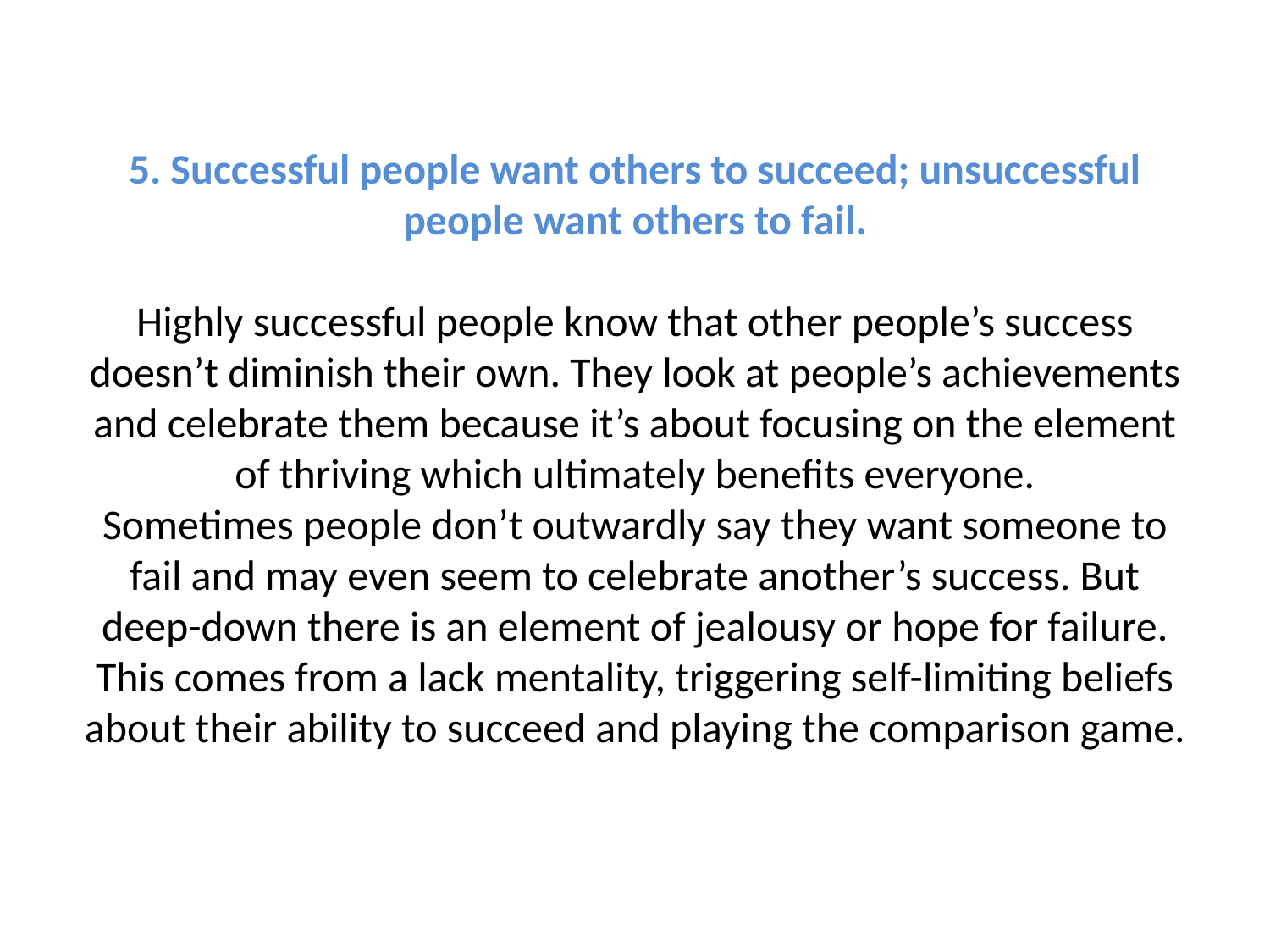

# 5. Successful people want others to succeed; unsuccessful people want others to fail. Highly successful people know that other people’s success doesn’t diminish their own. They look at people’s achievements and celebrate them because it’s about focusing on the element of thriving which ultimately benefits everyone. Sometimes people don’t outwardly say they want someone to fail and may even seem to celebrate another’s success. But deep-down there is an element of jealousy or hope for failure. This comes from a lack mentality, triggering self-limiting beliefs about their ability to succeed and playing the comparison game.